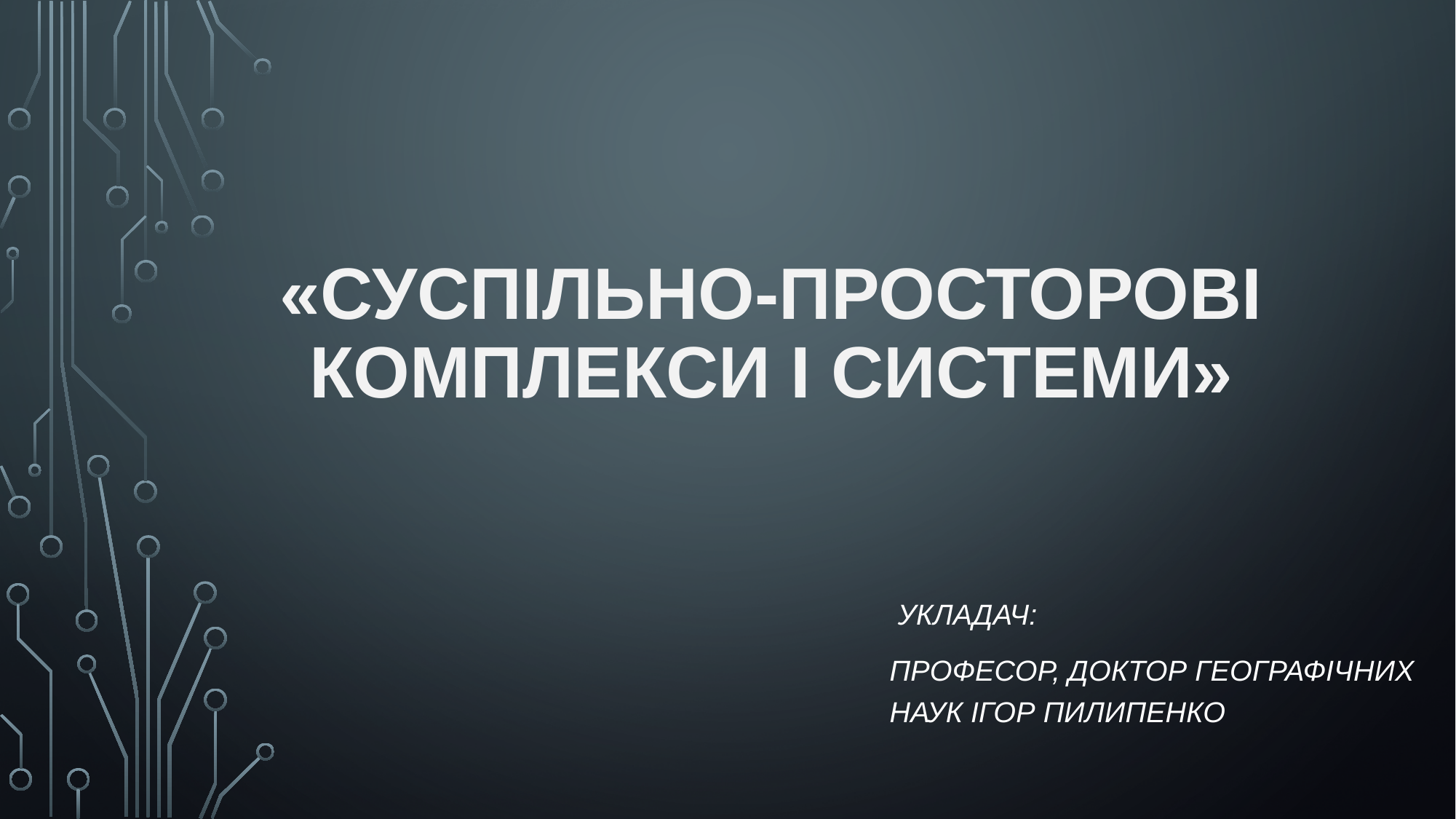

# «Суспільно-просторові комплекси і системи»
 Укладач:
професор, доктор географічних наук Ігор Пилипенко